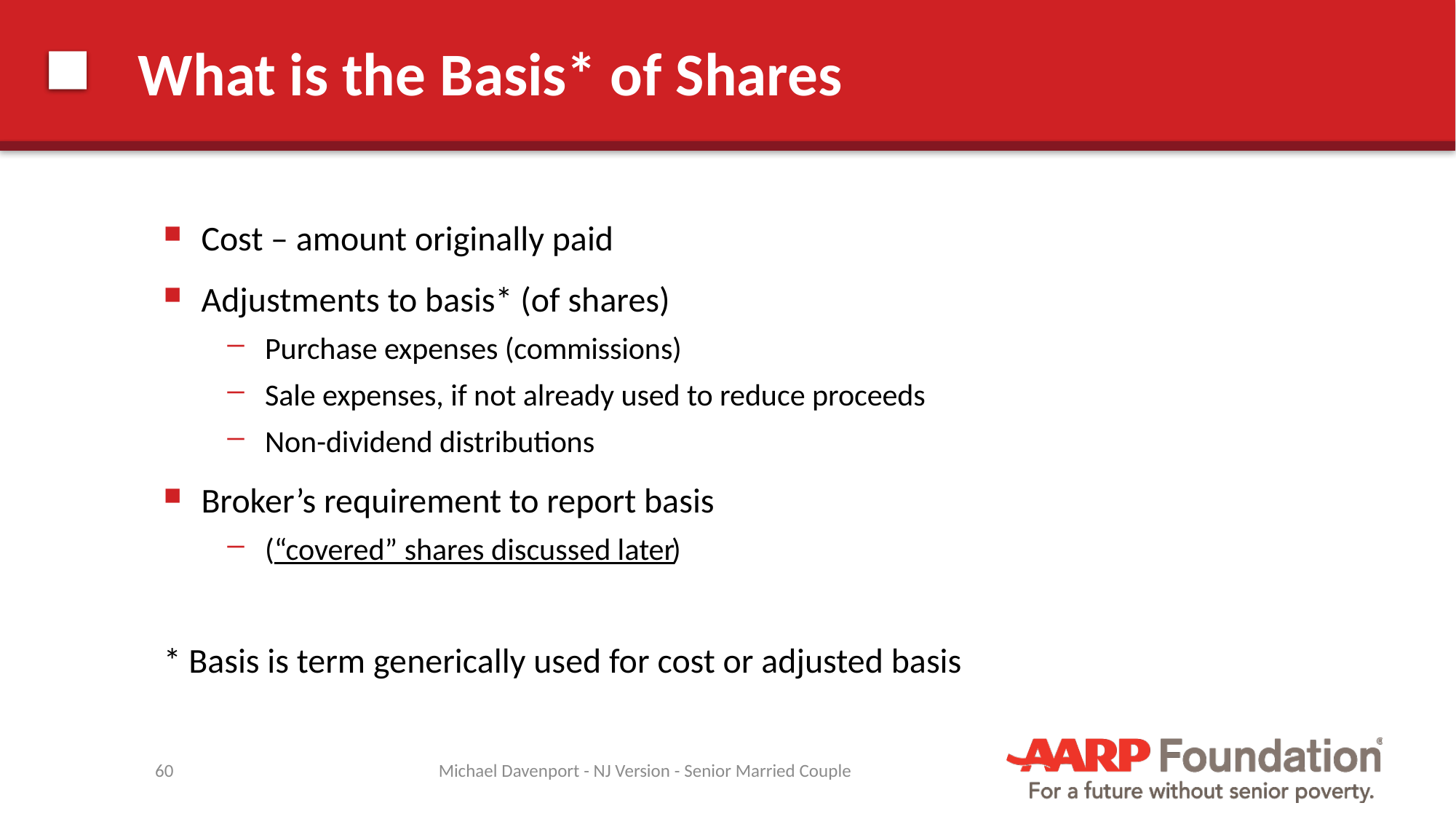

# What is the Basis* of Shares
Cost – amount originally paid
Adjustments to basis* (of shares)
Purchase expenses (commissions)
Sale expenses, if not already used to reduce proceeds
Non-dividend distributions
Broker’s requirement to report basis
(“covered” shares discussed later)

* Basis is term generically used for cost or adjusted basis

60
Michael Davenport - NJ Version - Senior Married Couple